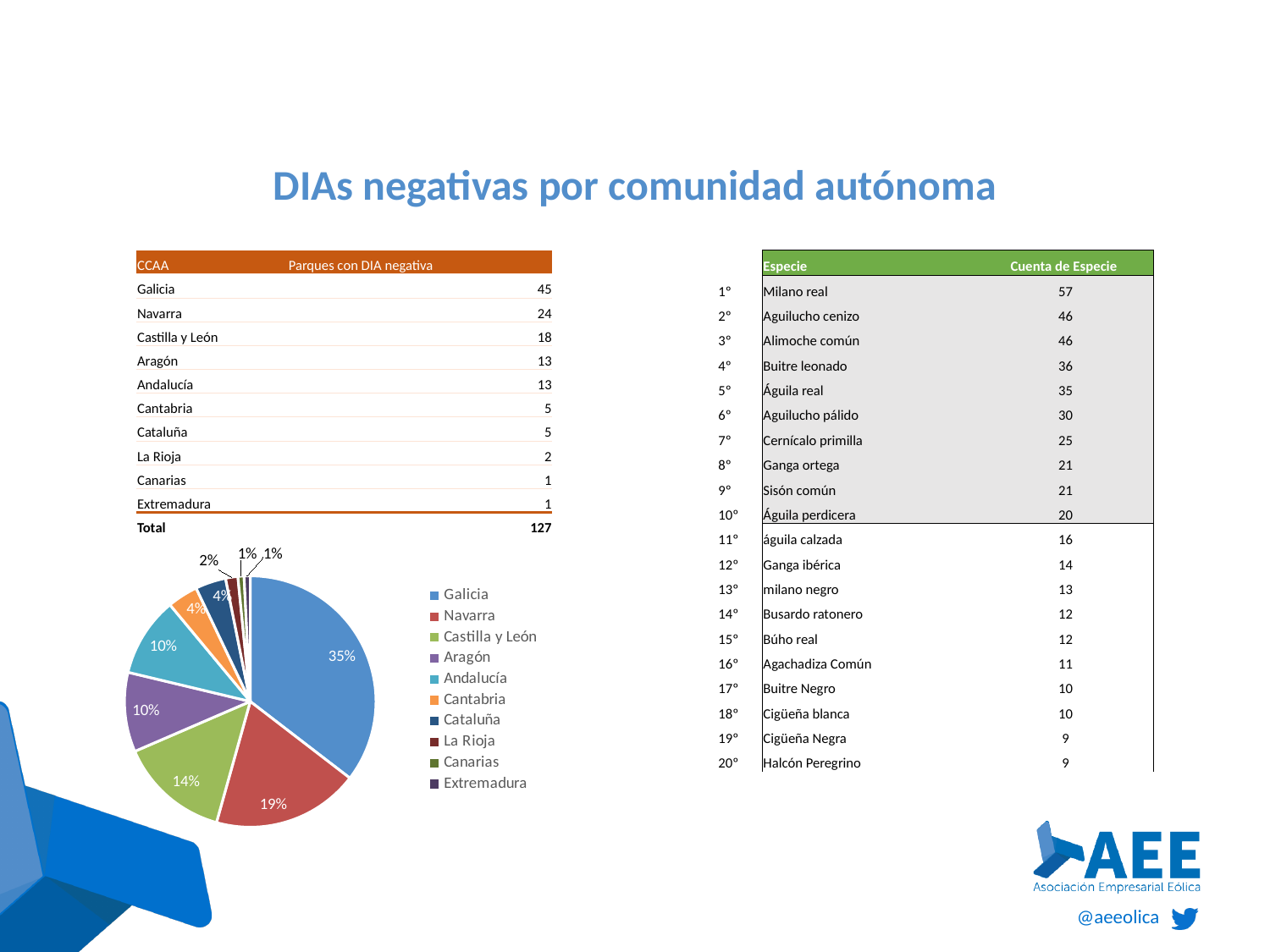

# DIAs negativas por comunidad autónoma
| CCAA | Parques con DIA negativa |
| --- | --- |
| Galicia | 45 |
| Navarra | 24 |
| Castilla y León | 18 |
| Aragón | 13 |
| Andalucía | 13 |
| Cantabria | 5 |
| Cataluña | 5 |
| La Rioja | 2 |
| Canarias | 1 |
| Extremadura | 1 |
| Total | 127 |
|  | Especie | Cuenta de Especie |
| --- | --- | --- |
| 1º | Milano real | 57 |
| 2º | Aguilucho cenizo | 46 |
| 3º | Alimoche común | 46 |
| 4º | Buitre leonado | 36 |
| 5º | Águila real | 35 |
| 6º | Aguilucho pálido | 30 |
| 7º | Cernícalo primilla | 25 |
| 8º | Ganga ortega | 21 |
| 9º | Sisón común | 21 |
| 10º | Águila perdicera | 20 |
| 11º | águila calzada | 16 |
| 12º | Ganga ibérica | 14 |
| 13º | milano negro | 13 |
| 14º | Busardo ratonero | 12 |
| 15º | Búho real | 12 |
| 16º | Agachadiza Común | 11 |
| 17º | Buitre Negro | 10 |
| 18º | Cigüeña blanca | 10 |
| 19º | Cigüeña Negra | 9 |
| 20º | Halcón Peregrino | 9 |

### Chart

| Category | Total |
|---|---|
| Galicia | 45.0 |
| Navarra | 24.0 |
| Castilla y León | 18.0 |
| Aragón | 13.0 |
| Andalucía | 13.0 |
| Cantabria | 5.0 |
| Cataluña | 5.0 |
| La Rioja | 2.0 |
| Canarias | 1.0 |
| Extremadura | 1.0 |